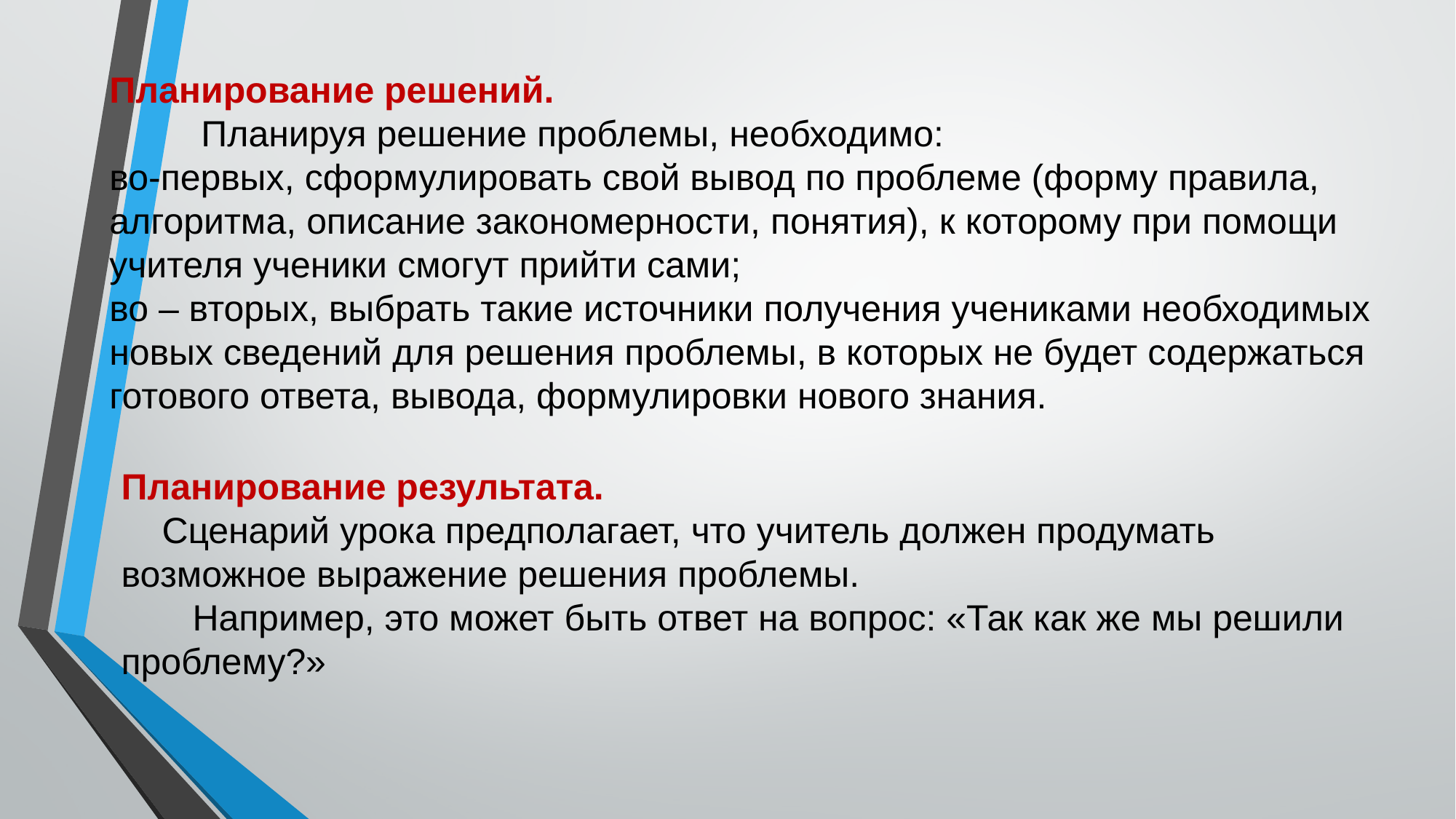

Планирование решений.
         Планируя решение проблемы, необходимо:
во-первых, сформулировать свой вывод по проблеме (форму правила, алгоритма, описание закономерности, понятия), к которому при помощи учителя ученики смогут прийти сами;
во – вторых, выбрать такие источники получения учениками необходимых новых сведений для решения проблемы, в которых не будет содержаться готового ответа, вывода, формулировки нового знания.
Планирование результата.
    Сценарий урока предполагает, что учитель должен продумать возможное выражение решения проблемы.
       Например, это может быть ответ на вопрос: «Так как же мы решили проблему?»